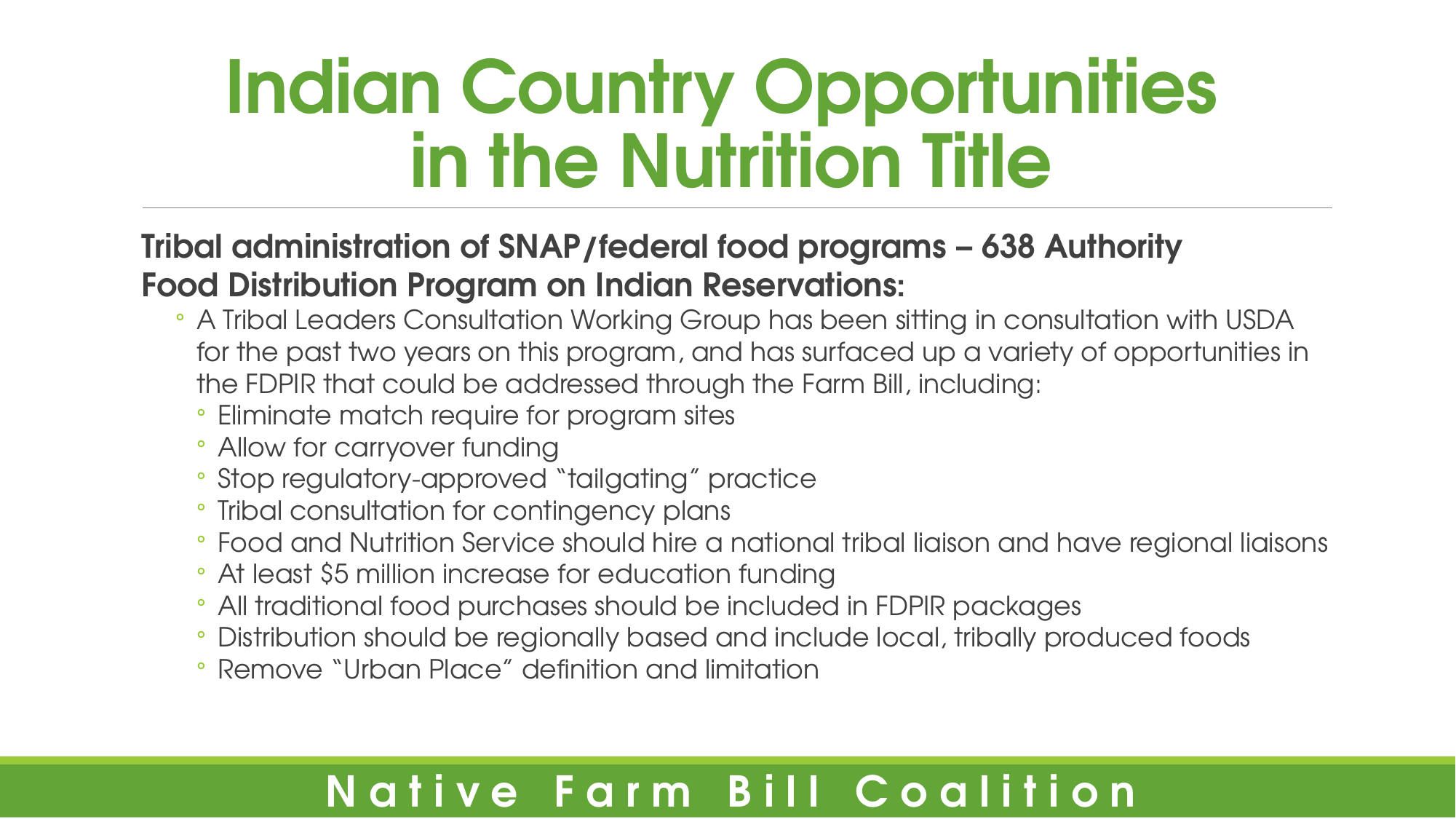

# Indian Country Opportunities in the Nutrition Title
Tribal administration of SNAP/federal food programs – 638 Authority
Food Distribution Program on Indian Reservations:
A Tribal Leaders Consultation Working Group has been sitting in consultation with USDA for the past two years on this program, and has surfaced up a variety of opportunities in the FDPIR that could be addressed through the Farm Bill, including:
Eliminate match require for program sites
Allow for carryover funding
Stop regulatory-approved “tailgating” practice
Tribal consultation for contingency plans
Food and Nutrition Service should hire a national tribal liaison and have regional liaisons
At least $5 million increase for education funding
All traditional food purchases should be included in FDPIR packages
Distribution should be regionally based and include local, tribally produced foods
Remove “Urban Place” definition and limitation

Native Farm Bill Coalition